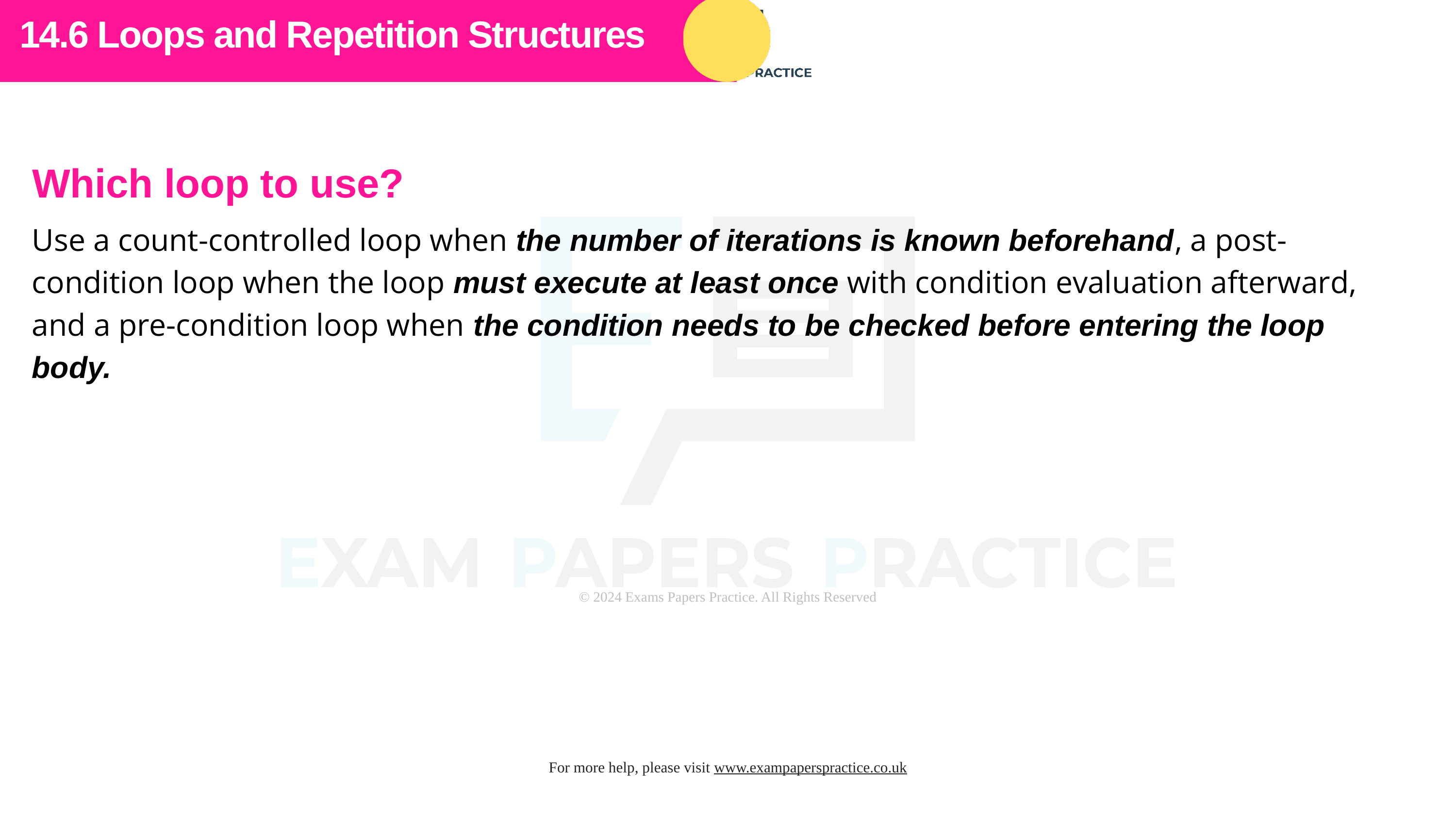

Subtopic 1
14.6 Loops and Repetition Structures
Which loop to use?
Use a count-controlled loop when the number of iterations is known beforehand, a post-condition loop when the loop must execute at least once with condition evaluation afterward, and a pre-condition loop when the condition needs to be checked before entering the loop body.